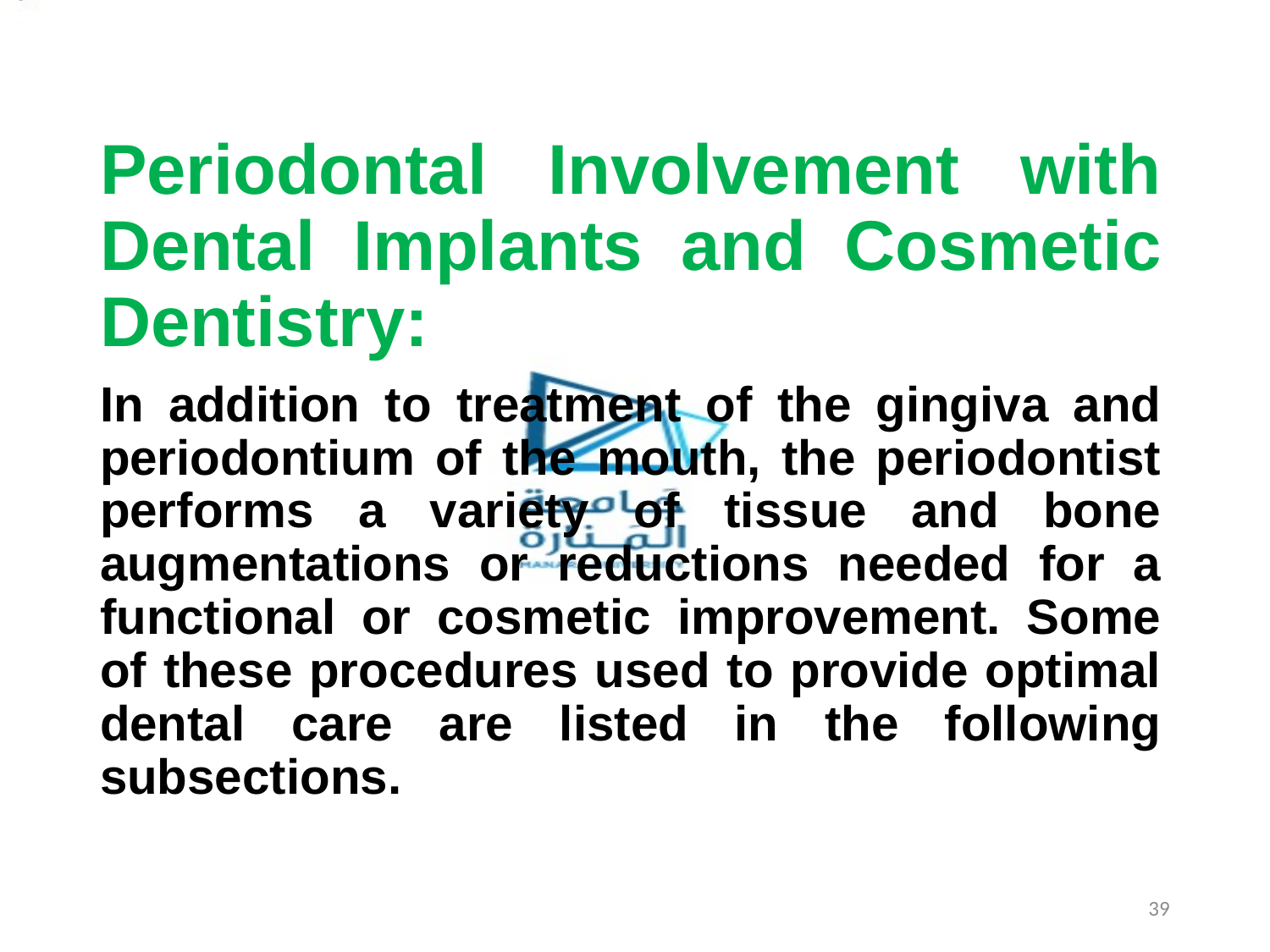

Periodontal Involvement with Dental Implants and Cosmetic Dentistry:
In addition to treatment of the gingiva and periodontium of the mouth, the periodontist performs a variety of tissue and bone augmentations or reductions needed for a functional or cosmetic improvement. Some of these procedures used to provide optimal dental care are listed in the following subsections.
39